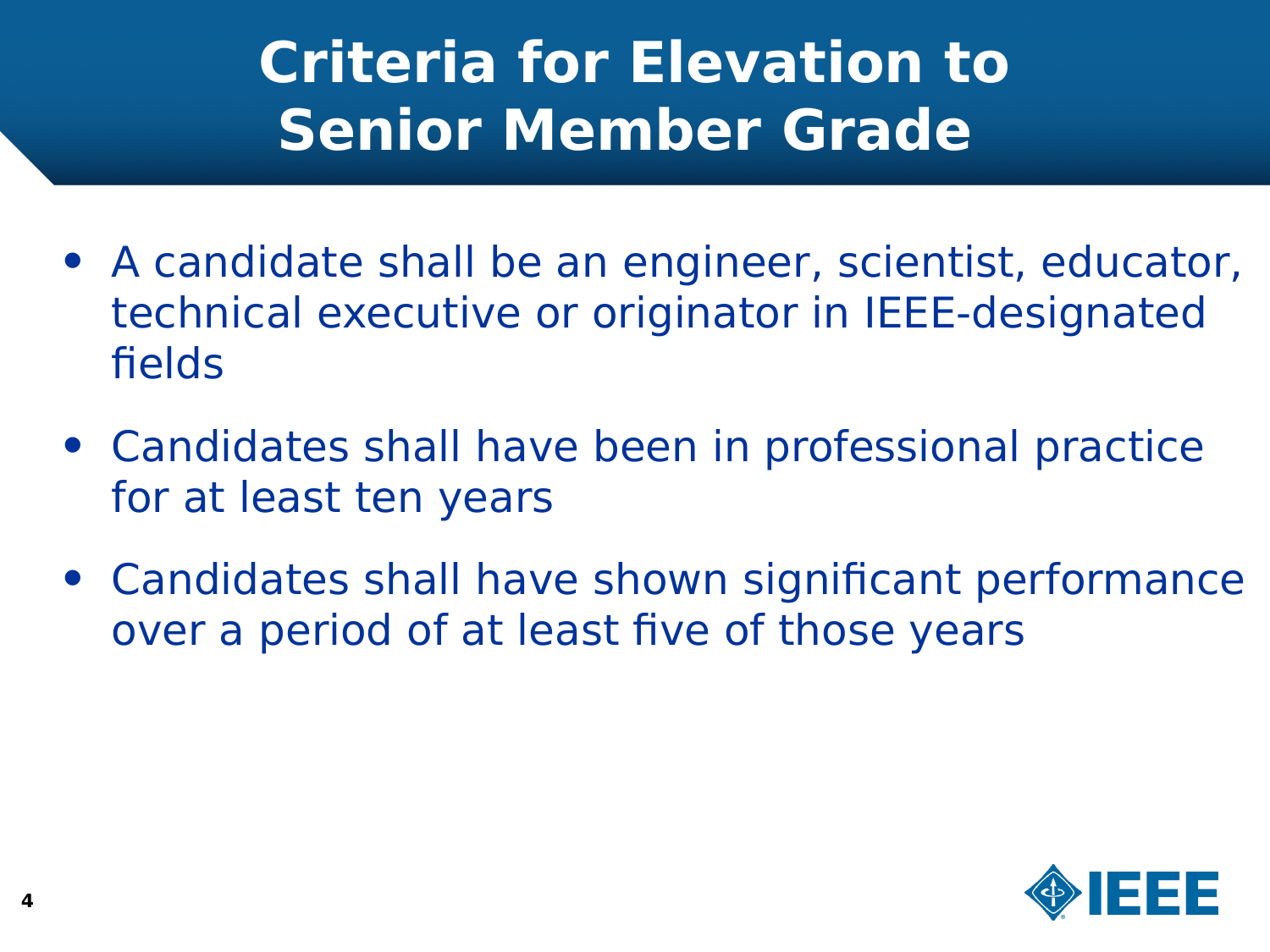

# Criteria for Elevation to Senior Member Grade
A candidate shall be an engineer, scientist, educator, technical executive or originator in IEEE-designated fields
Candidates shall have been in professional practice for at least ten years
Candidates shall have shown significant performance over a period of at least five of those years

4